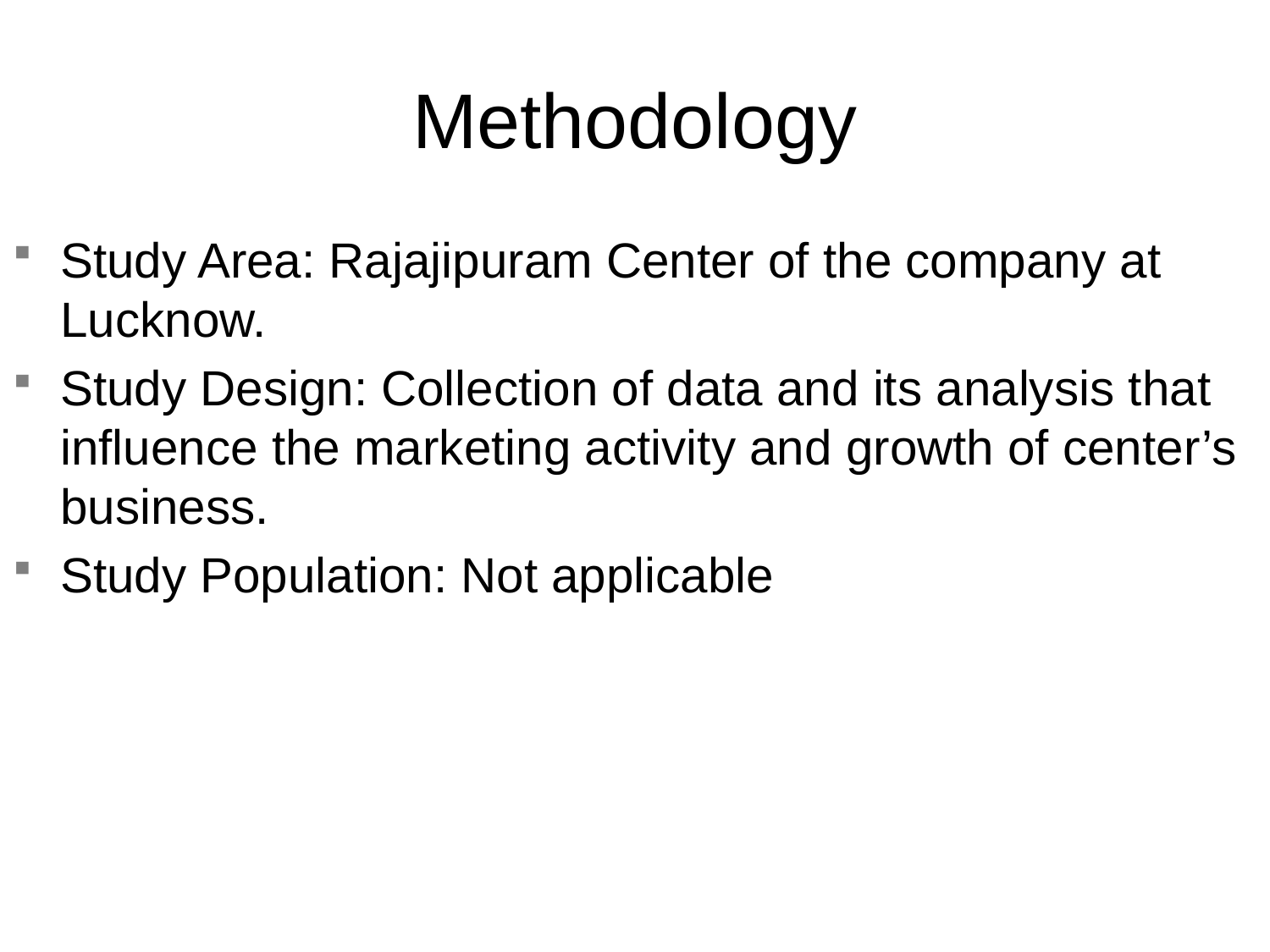

# Methodology
Study Area: Rajajipuram Center of the company at Lucknow.
Study Design: Collection of data and its analysis that influence the marketing activity and growth of center’s business.
Study Population: Not applicable